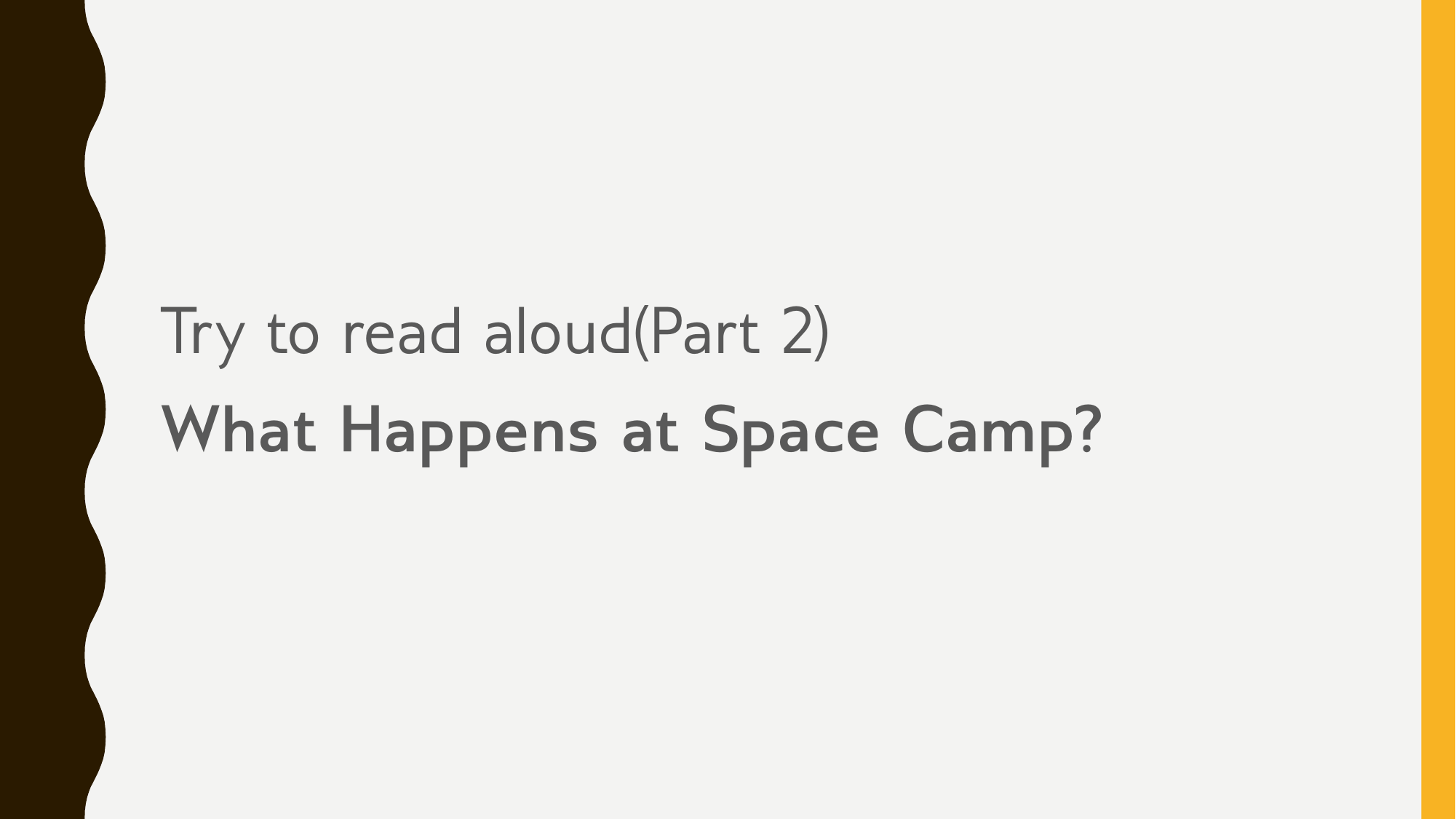

Try to read aloud(Part 2)
What Happens at Space Camp?